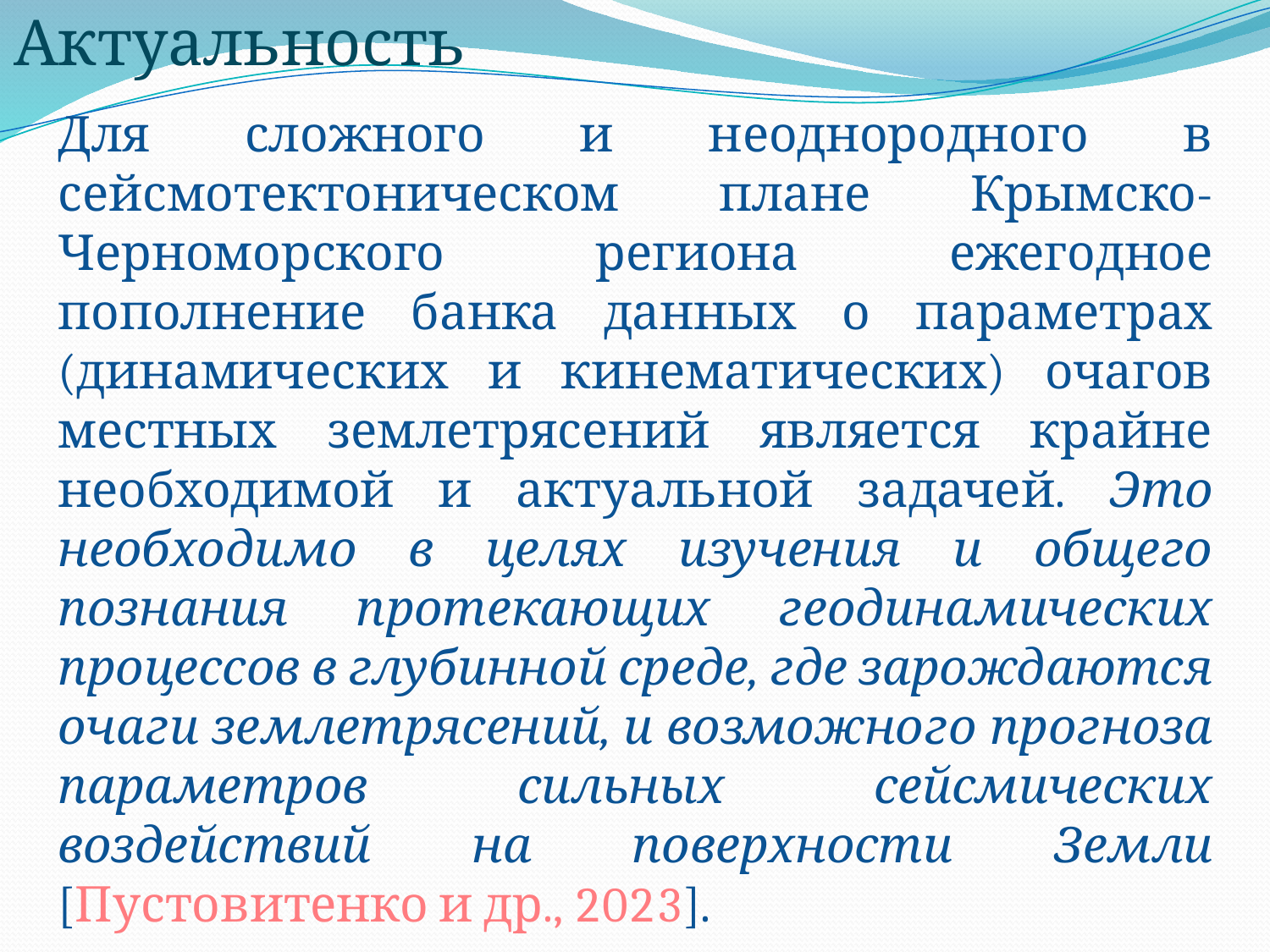

Актуальность
Для сложного и неоднородного в сейсмотектоническом плане Крымско-Черноморского региона ежегодное пополнение банка данных о параметрах (динамических и кинематических) очагов местных землетрясений является крайне необходимой и актуальной задачей. Это необходимо в целях изучения и общего познания протекающих геодинамических процессов в глубинной среде, где зарождаются очаги землетрясений, и возможного прогноза параметров сильных сейсмических воздействий на поверхности Земли [Пустовитенко и др., 2023].